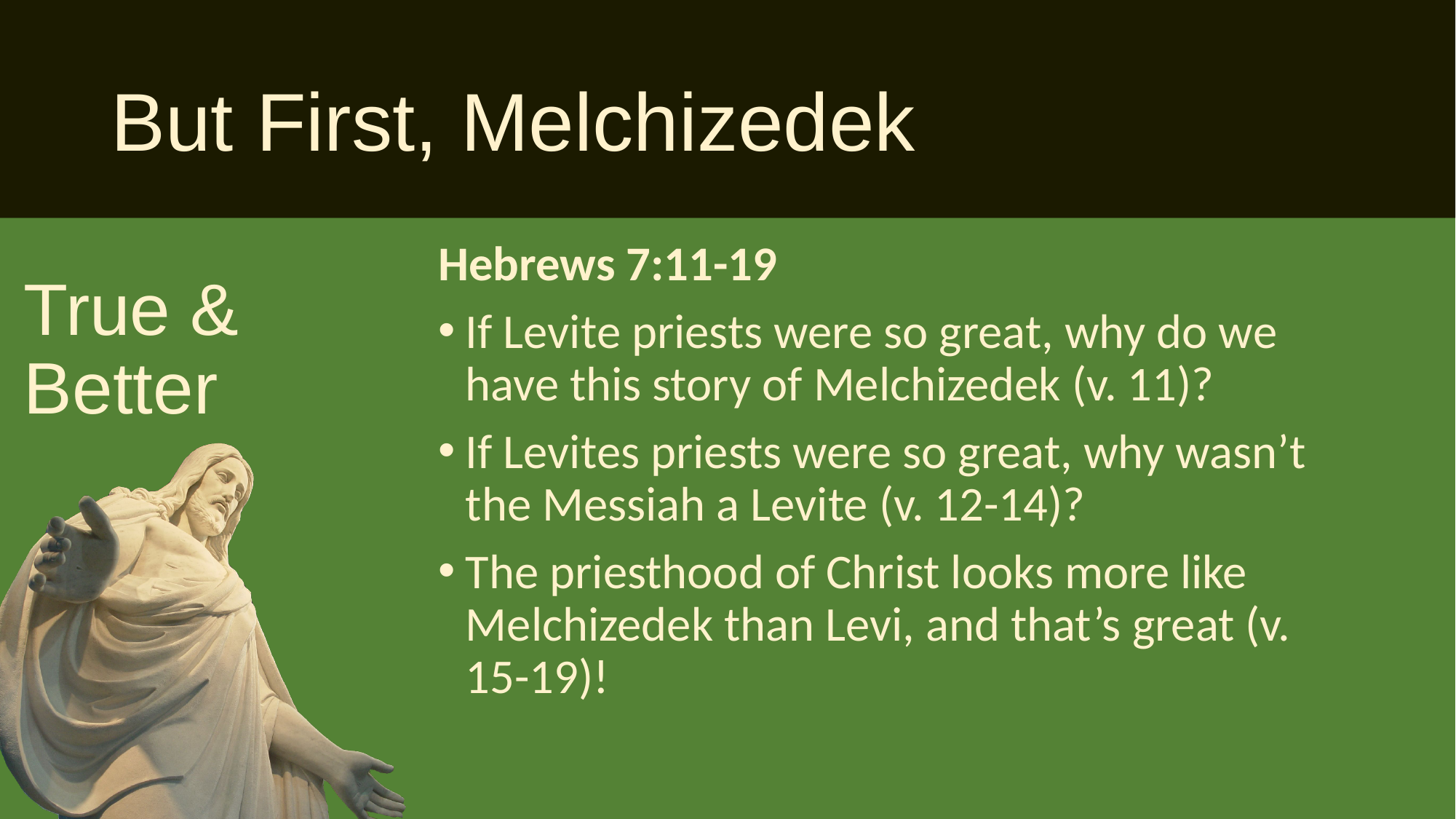

# But First, Melchizedek
Hebrews 7:11-19
If Levite priests were so great, why do we have this story of Melchizedek (v. 11)?
If Levites priests were so great, why wasn’t the Messiah a Levite (v. 12-14)?
The priesthood of Christ looks more like Melchizedek than Levi, and that’s great (v. 15-19)!